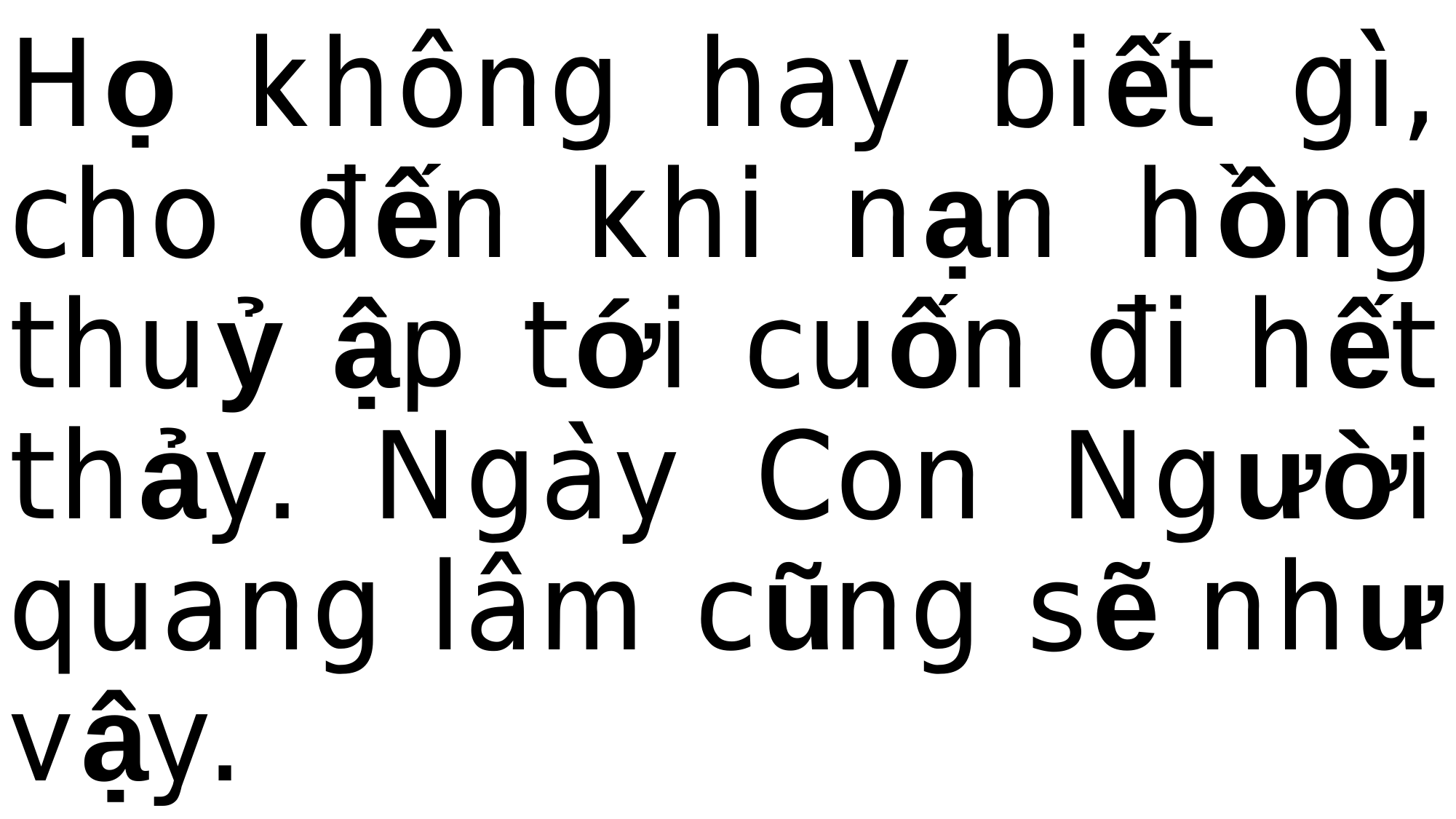

# Họ không hay biết gì, cho đến khi nạn hồng thuỷ ập tới cuốn đi hết thảy. Ngày Con Người quang lâm cũng sẽ như vậy.